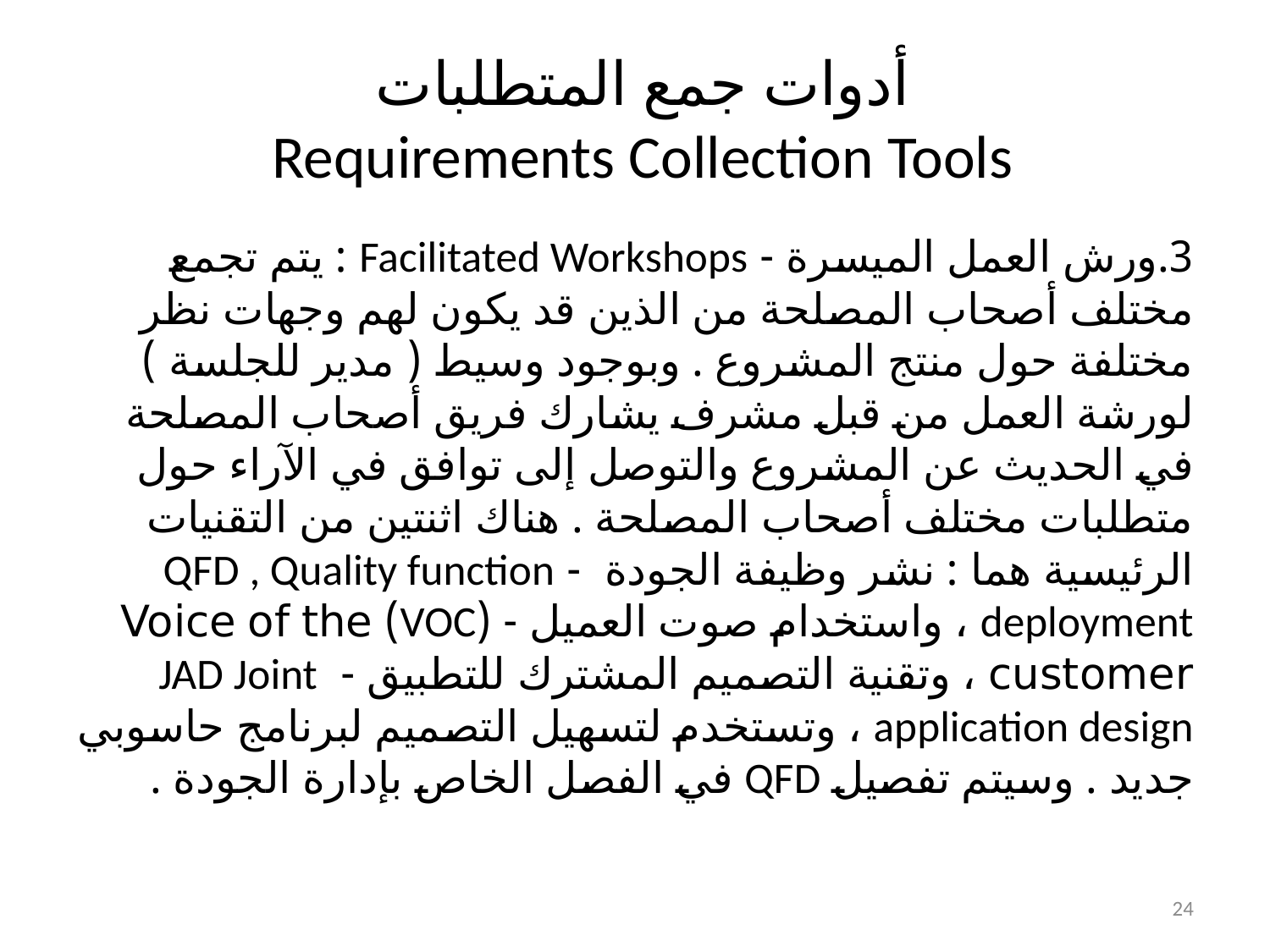

# أدوات جمع المتطلبات Requirements Collection Tools
3.	ورش العمل الميسرة - Facilitated Workshops : يتم تجمع مختلف أصحاب المصلحة من الذين قد يكون لهم وجهات نظر مختلفة حول منتج المشروع . وبوجود وسيط ( مدير للجلسة ) لورشة العمل من قبل مشرف يشارك فريق أصحاب المصلحة في الحديث عن المشروع والتوصل إلى توافق في الآراء حول متطلبات مختلف أصحاب المصلحة . هناك اثنتين من التقنيات الرئيسية هما : نشر وظيفة الجودة  - QFD , Quality function deployment ، واستخدام صوت العميل - (VOC) Voice of the customer ، وتقنية التصميم المشترك للتطبيق -  JAD Joint application design ، وتستخدم لتسهيل التصميم لبرنامج حاسوبي جديد . وسيتم تفصيل QFD في الفصل الخاص بإدارة الجودة .
24